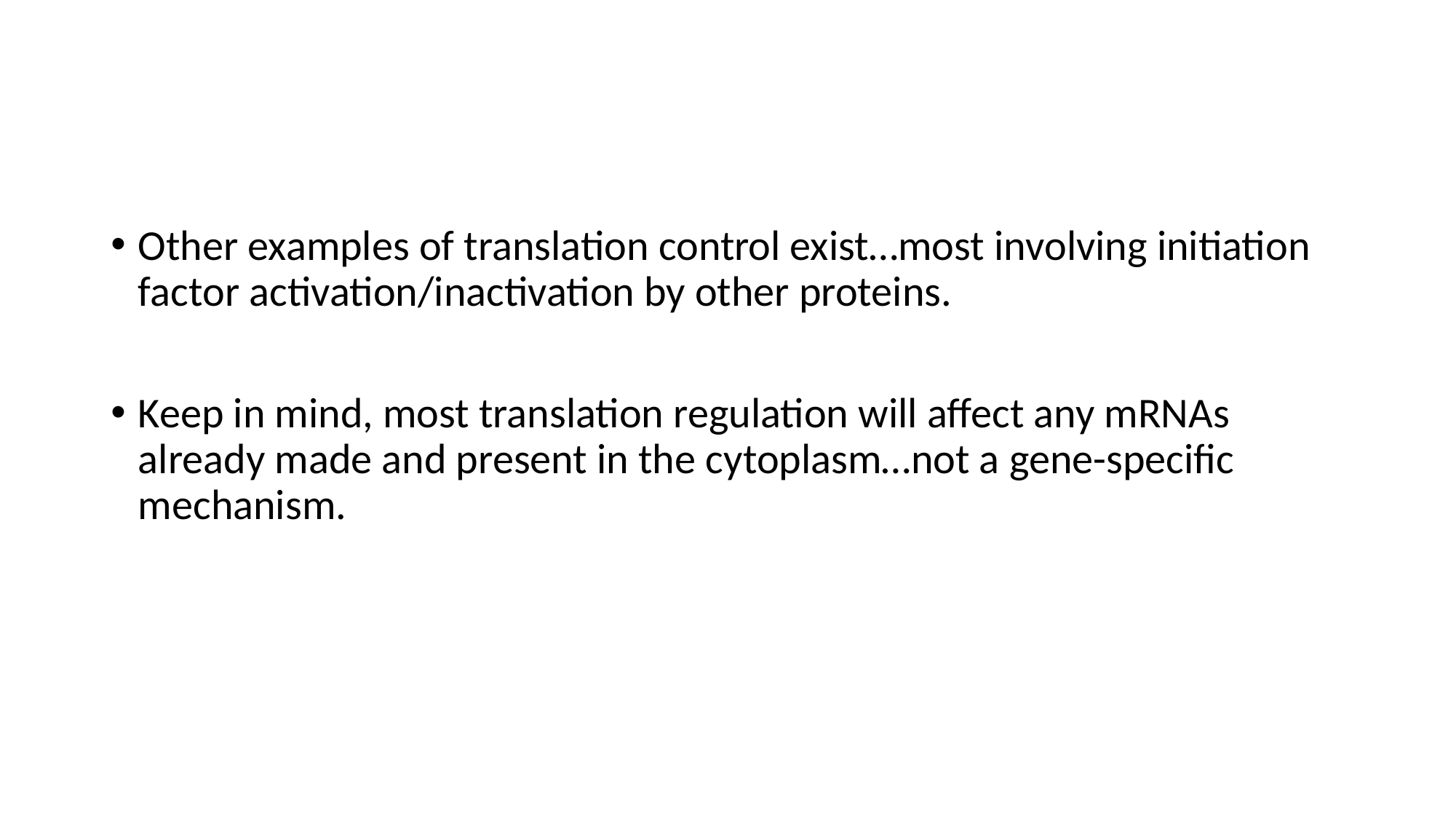

#
Other examples of translation control exist…most involving initiation factor activation/inactivation by other proteins.

Keep in mind, most translation regulation will affect any mRNAs already made and present in the cytoplasm…not a gene-specific mechanism.